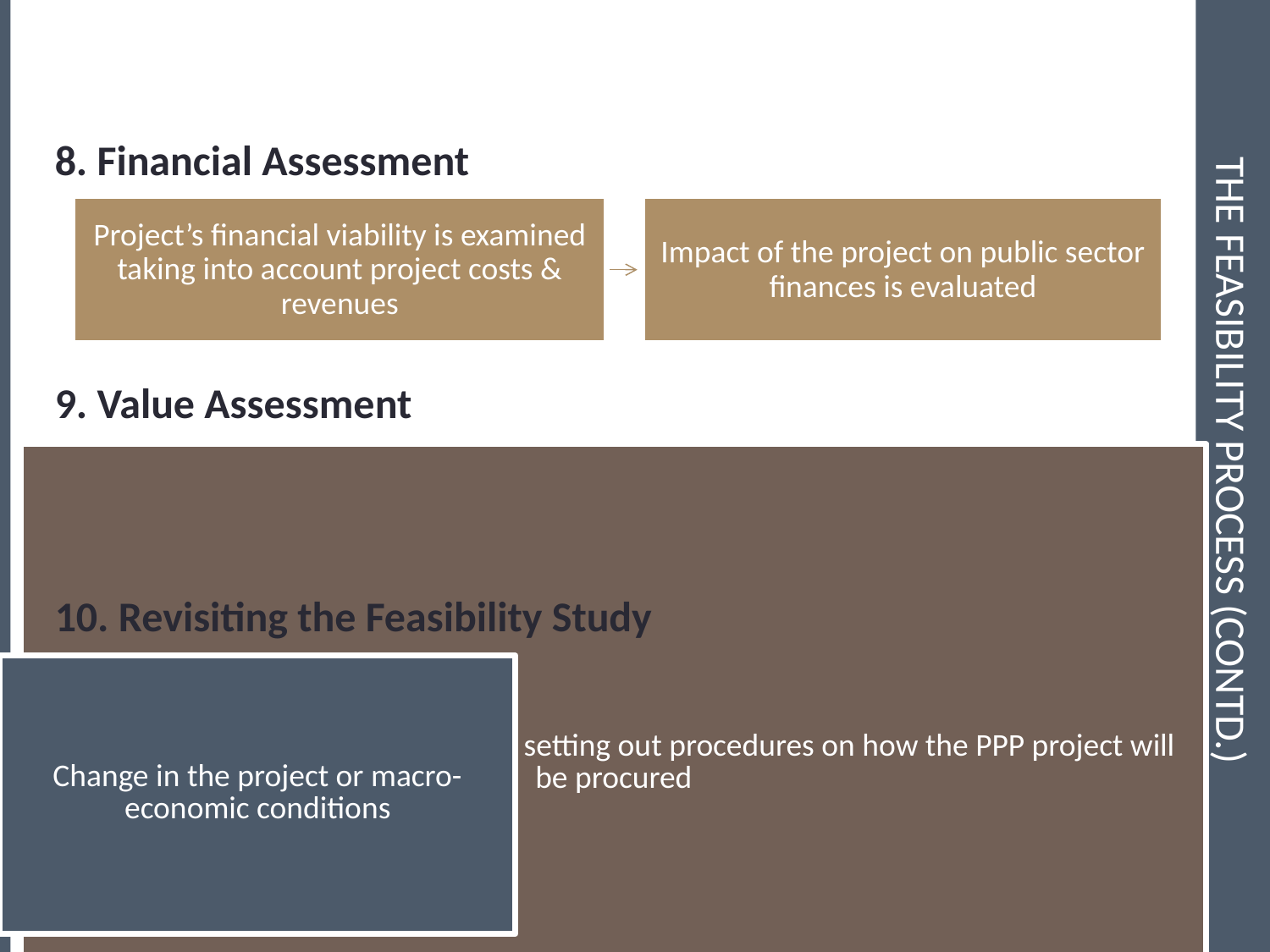

# The feasibility process (contd.)
8. Financial Assessment

Project’s financial viability is examined taking into account project costs & revenues
Impact of the project on public sector finances is evaluated
9. Value Assessment

10. Revisiting the Feasibility Study